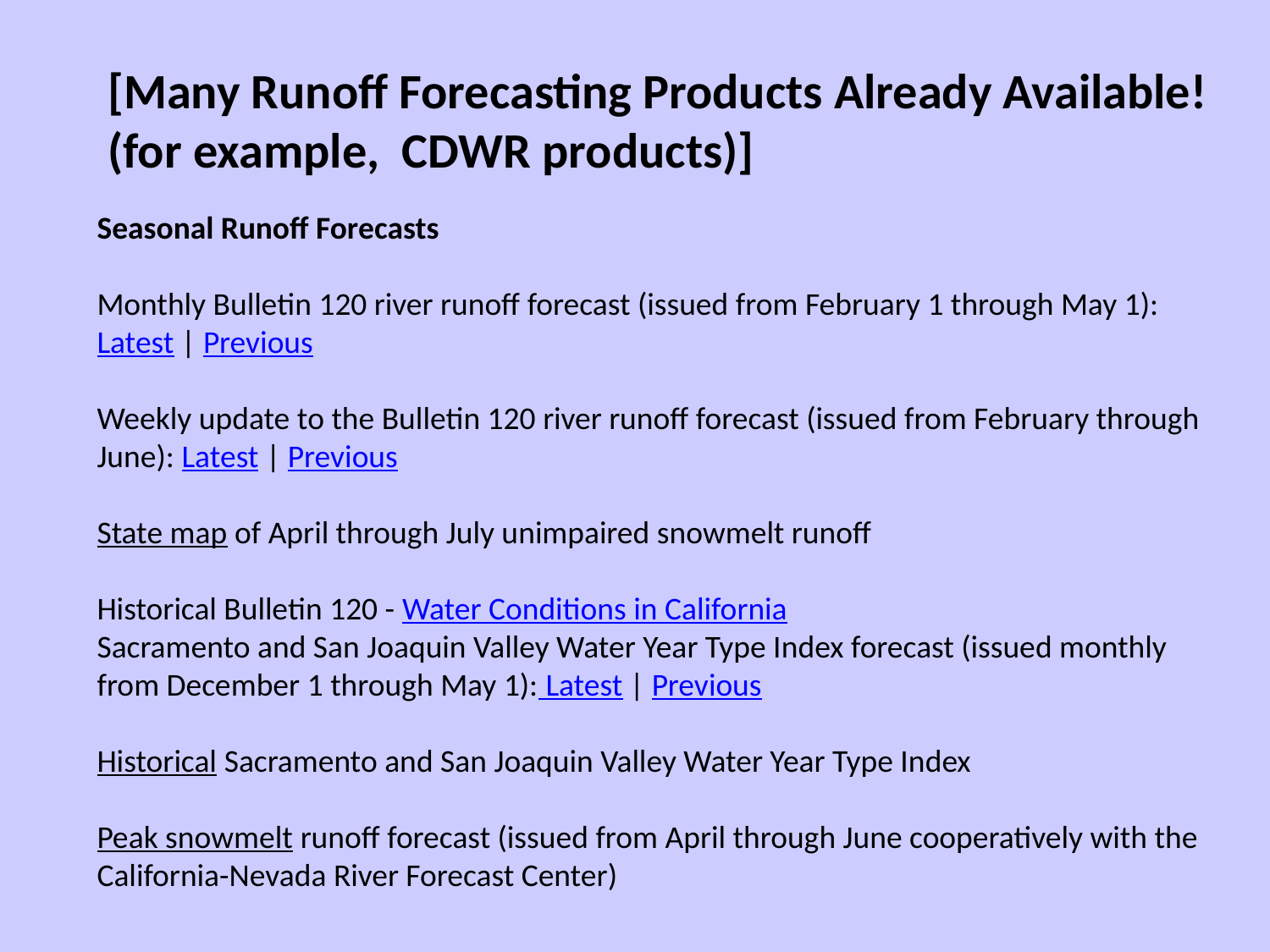

[Many Runoff Forecasting Products Already Available! (for example,  CDWR products)]
Seasonal Runoff Forecasts

Monthly Bulletin 120 river runoff forecast (issued from February 1 through May 1): Latest | Previous

Weekly update to the Bulletin 120 river runoff forecast (issued from February through June): Latest | Previous

State map of April through July unimpaired snowmelt runoff

Historical Bulletin 120 - Water Conditions in California
Sacramento and San Joaquin Valley Water Year Type Index forecast (issued monthly from December 1 through May 1): Latest | Previous

Historical Sacramento and San Joaquin Valley Water Year Type Index

Peak snowmelt runoff forecast (issued from April through June cooperatively with the California-Nevada River Forecast Center)